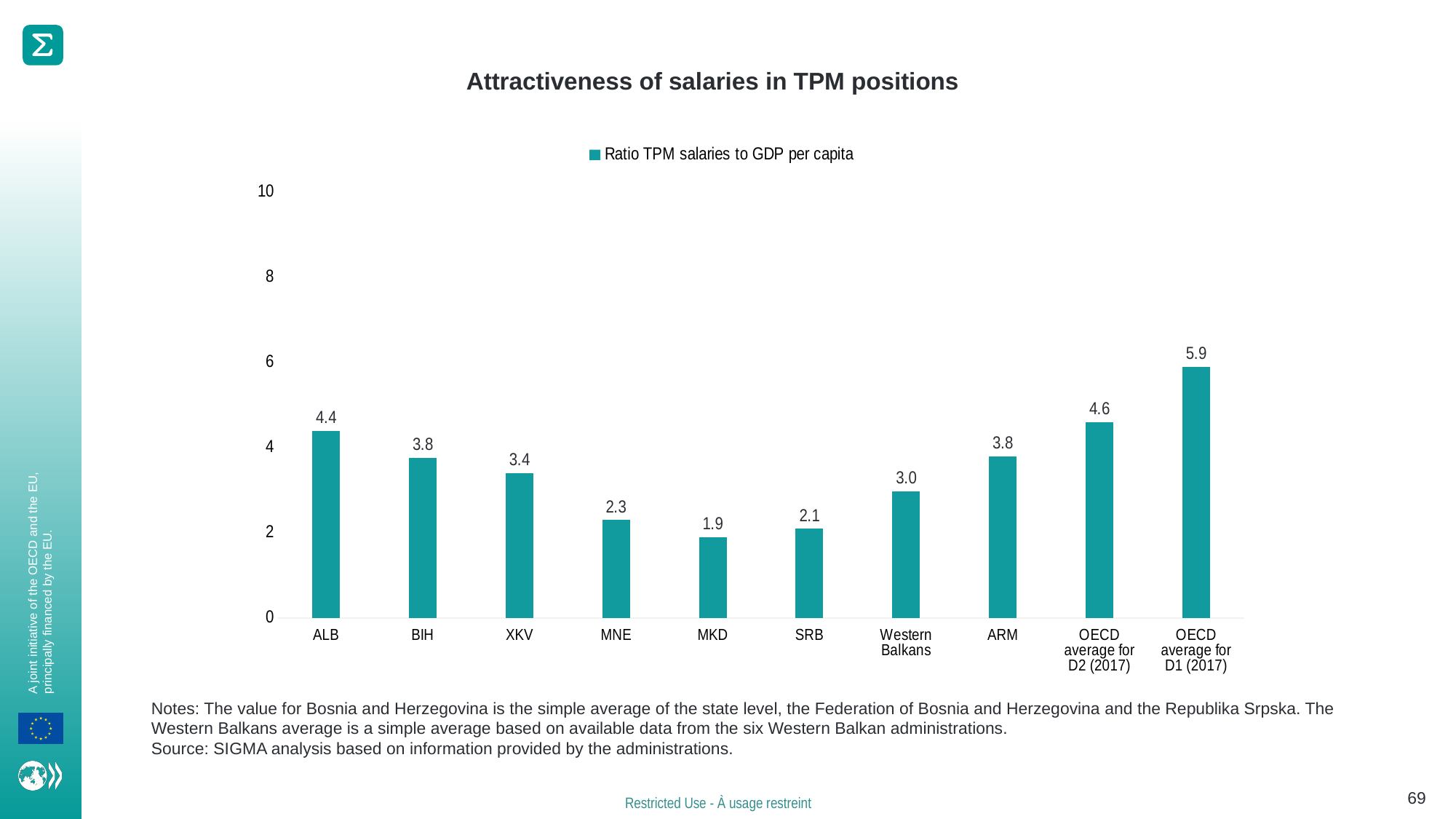

Attractiveness of salaries in TPM positions

### Chart

| Category | Ratio TPM salaries to GDP per capita |
|---|---|
| ALB | 4.4 |
| BIH | 3.766666666666666 |
| XKV | 3.4 |
| MNE | 2.3 |
| MKD | 1.9 |
| SRB | 2.1 |
| Western Balkans | 2.977777777777778 |
| ARM | 3.8 |
| OECD average for D2 (2017) | 4.6 |
| OECD average for D1 (2017) | 5.9 |
Notes: The value for Bosnia and Herzegovina is the simple average of the state level, the Federation of Bosnia and Herzegovina and the Republika Srpska. The Western Balkans average is a simple average based on available data from the six Western Balkan administrations.
Source: SIGMA analysis based on information provided by the administrations.

69